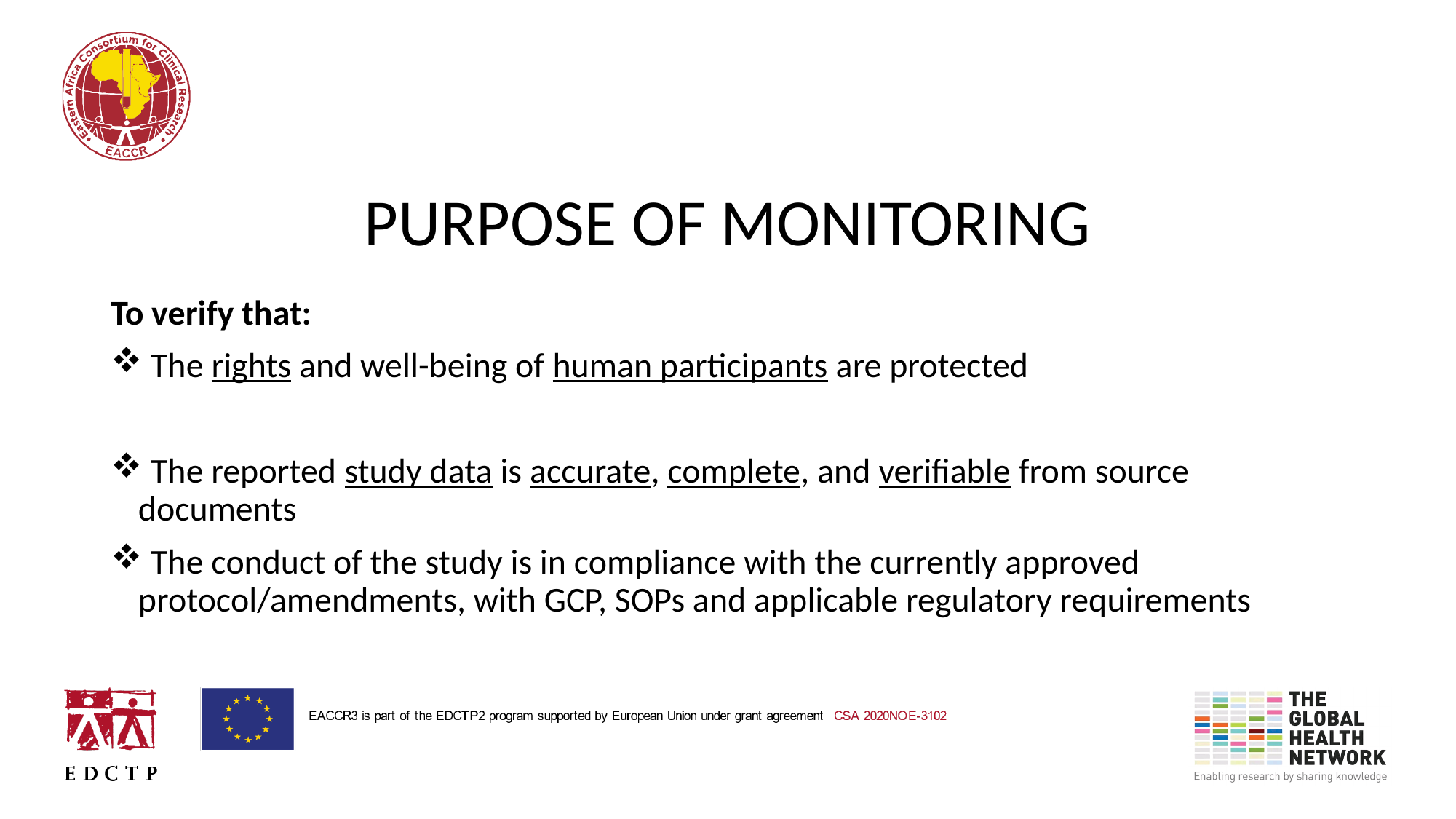

# PURPOSE OF MONITORING
To verify that:
 The rights and well-being of human participants are protected

 The reported study data is accurate, complete, and verifiable from source documents
 The conduct of the study is in compliance with the currently approved protocol/amendments, with GCP, SOPs and applicable regulatory requirements